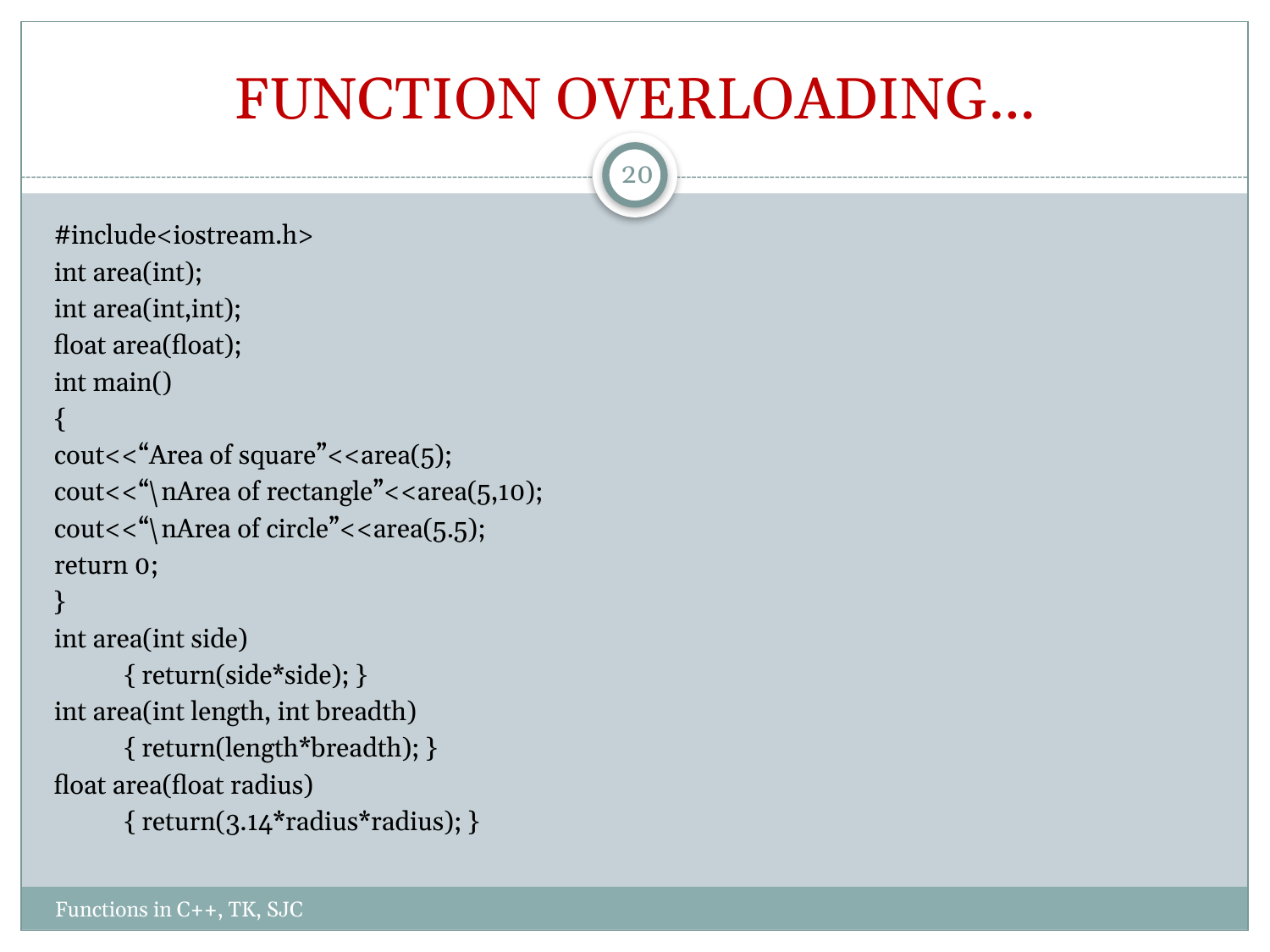

# FUNCTION OVERLOADING…
20
#include<iostream.h>
int area(int);
int area(int,int);
float area(float);
int main()
{
cout<<“Area of square”<<area(5);
cout<<“\nArea of rectangle”<<area(5,10);
cout<<“\nArea of circle”<<area(5.5);
return 0;
}
int area(int side)
	{ return(side*side); }
int area(int length, int breadth)
	{ return(length*breadth); }
float area(float radius)
	{ return(3.14*radius*radius); }

Functions in C++, TK, SJC